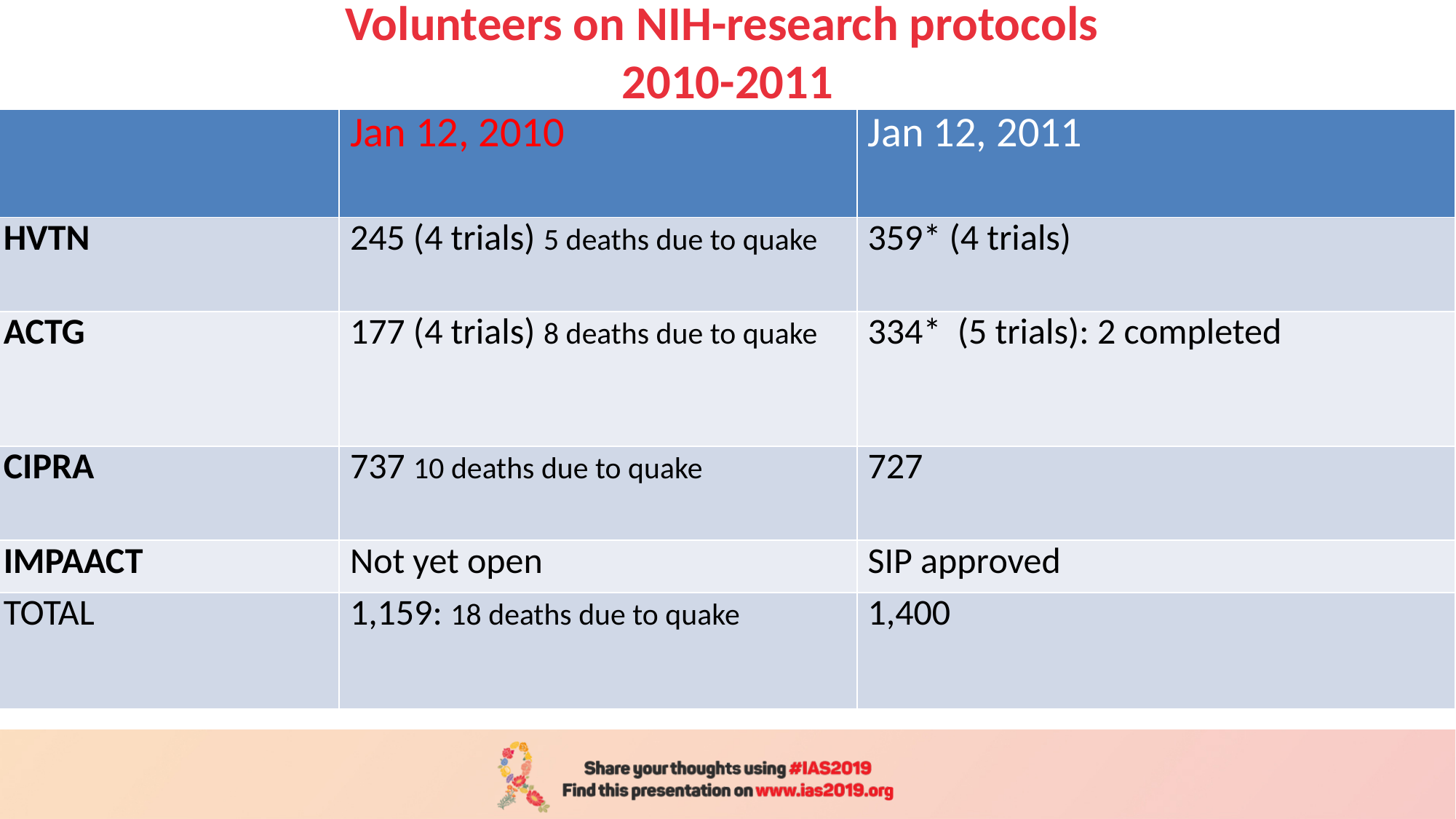

# Volunteers on NIH-research protocols 2010-2011
|  | Jan 12, 2010 | Jan 12, 2011 |
| --- | --- | --- |
| HVTN | 245 (4 trials) 5 deaths due to quake | 359\* (4 trials) |
| ACTG | 177 (4 trials) 8 deaths due to quake | 334\* (5 trials): 2 completed |
| CIPRA | 737 10 deaths due to quake | 727 |
| IMPAACT | Not yet open | SIP approved |
| TOTAL | 1,159: 18 deaths due to quake | 1,400 |